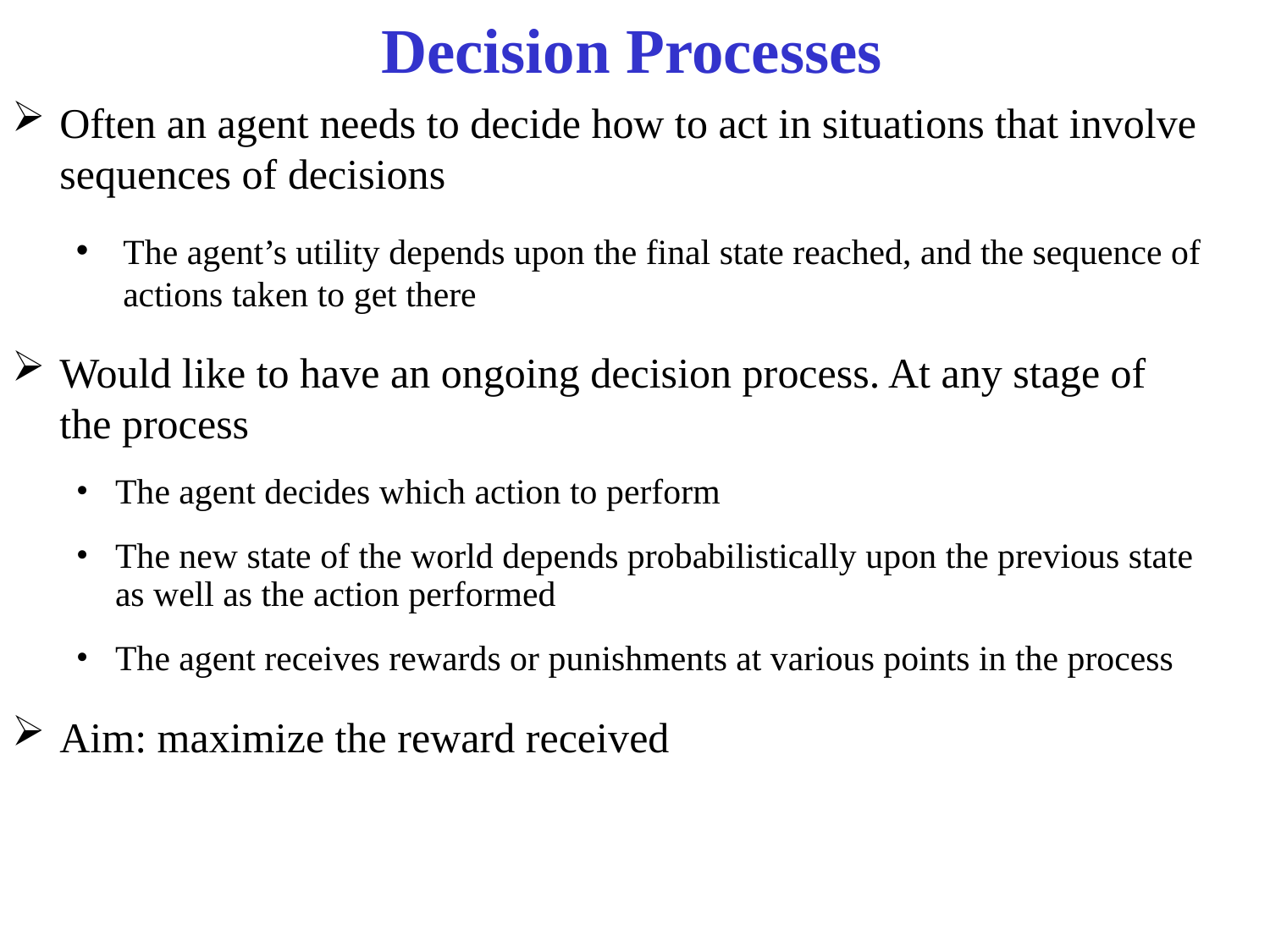

# Decision Processes
Often an agent needs to decide how to act in situations that involve sequences of decisions
The agent’s utility depends upon the final state reached, and the sequence of actions taken to get there
Would like to have an ongoing decision process. At any stage of the process
The agent decides which action to perform
The new state of the world depends probabilistically upon the previous state as well as the action performed
The agent receives rewards or punishments at various points in the process
Aim: maximize the reward received